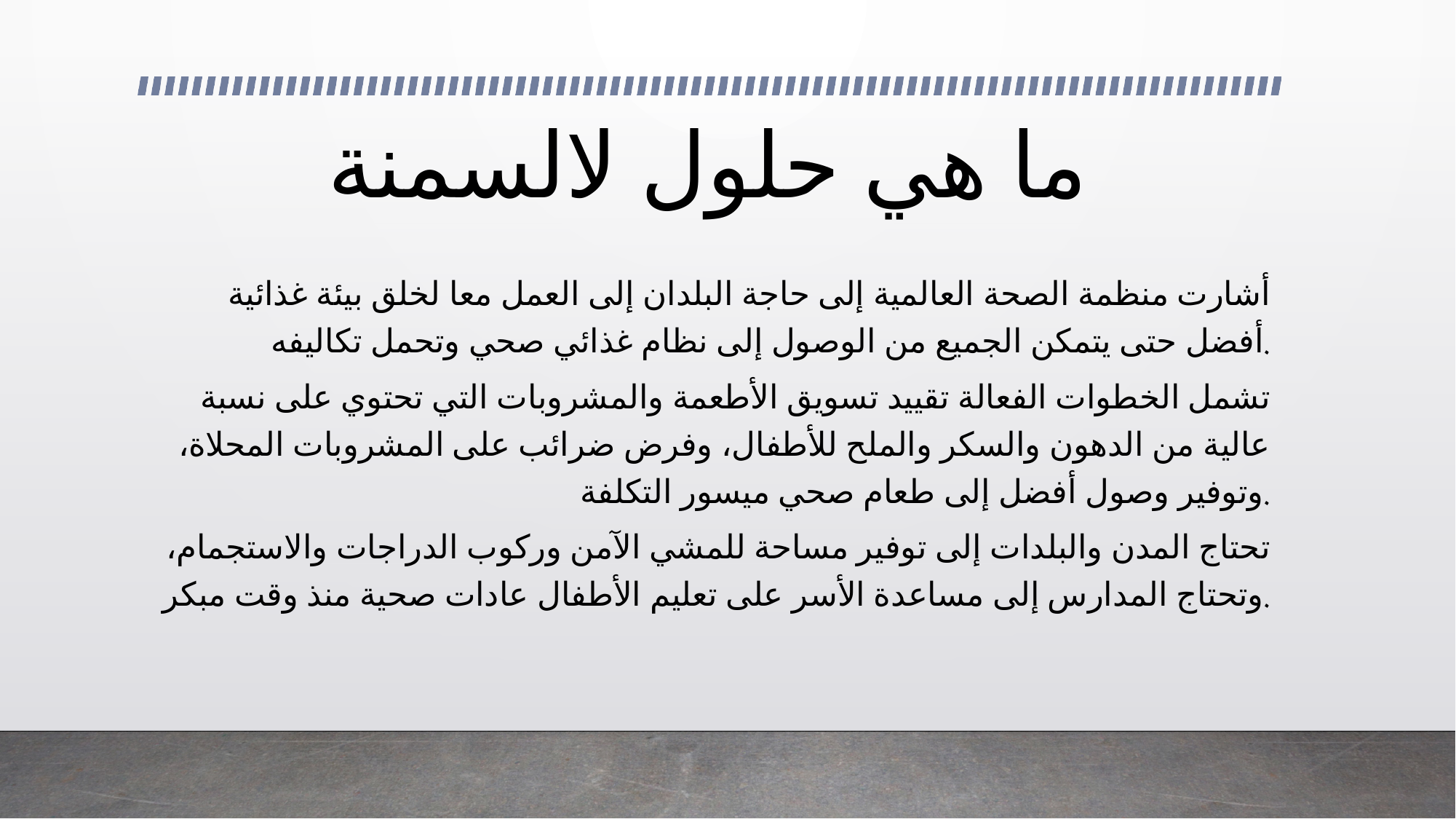

# ما هي حلول لالسمنة
أشارت منظمة الصحة العالمية إلى حاجة البلدان إلى العمل معا لخلق بيئة غذائية أفضل حتى يتمكن الجميع من الوصول إلى نظام غذائي صحي وتحمل تكاليفه.
تشمل الخطوات الفعالة تقييد تسويق الأطعمة والمشروبات التي تحتوي على نسبة عالية من الدهون والسكر والملح للأطفال، وفرض ضرائب على المشروبات المحلاة، وتوفير وصول أفضل إلى طعام صحي ميسور التكلفة.
تحتاج المدن والبلدات إلى توفير مساحة للمشي الآمن وركوب الدراجات والاستجمام، وتحتاج المدارس إلى مساعدة الأسر على تعليم الأطفال عادات صحية منذ وقت مبكر.